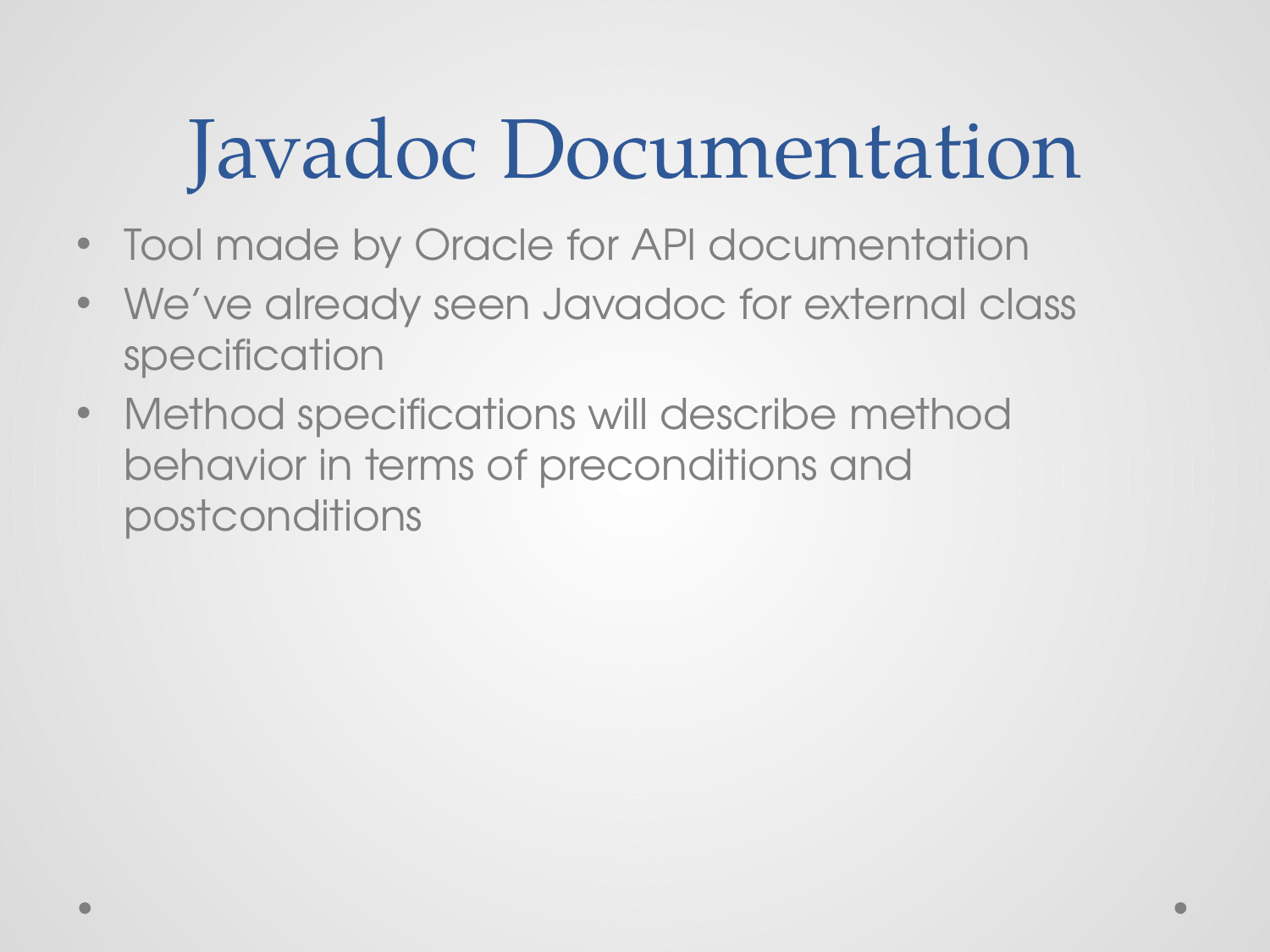

# Javadoc Documentation
Tool made by Oracle for API documentation
We’ve already seen Javadoc for external class specification
Method specifications will describe method behavior in terms of preconditions and postconditions